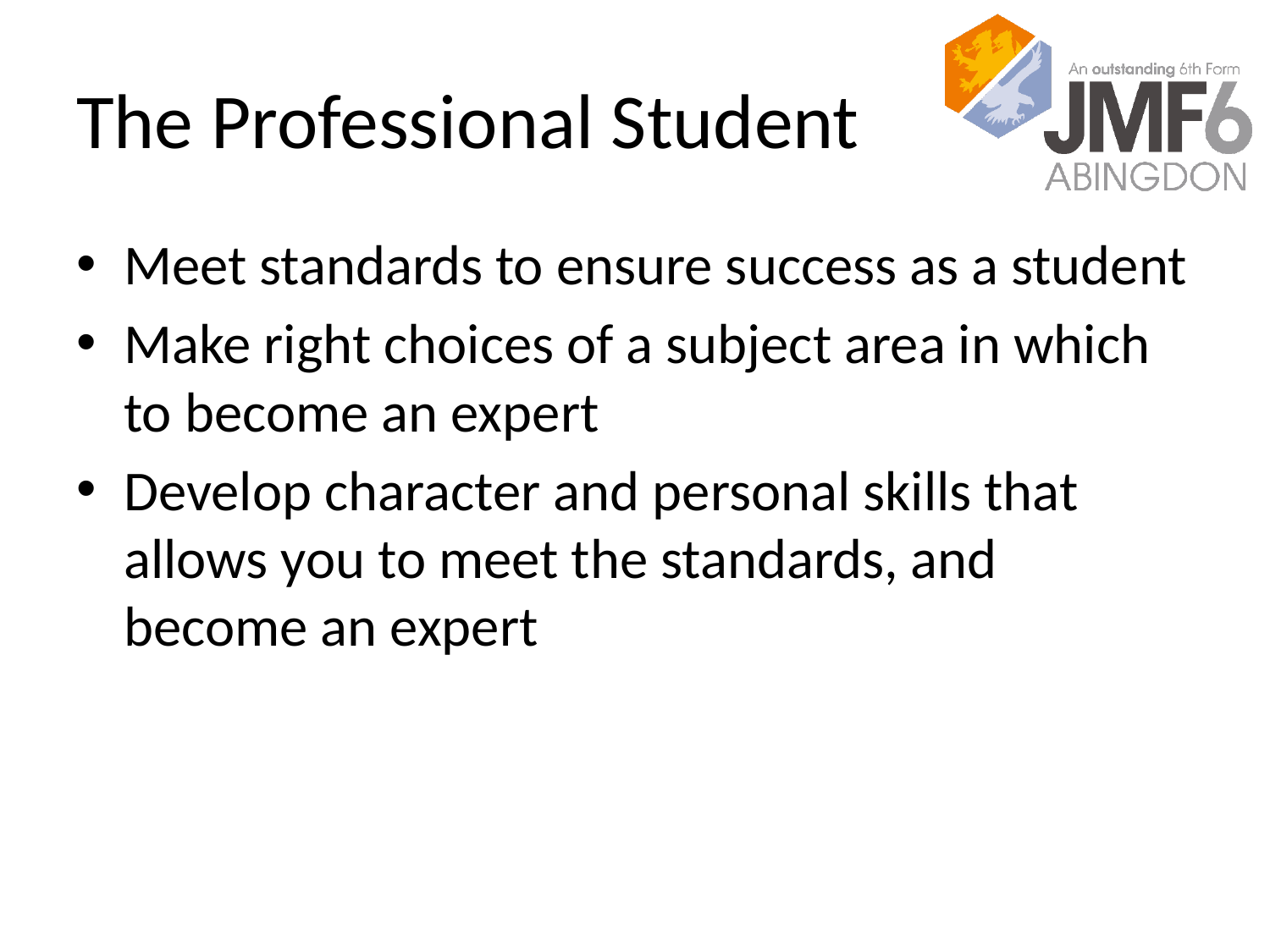

# The Professional Student
Meet standards to ensure success as a student
Make right choices of a subject area in which to become an expert
Develop character and personal skills that allows you to meet the standards, and become an expert